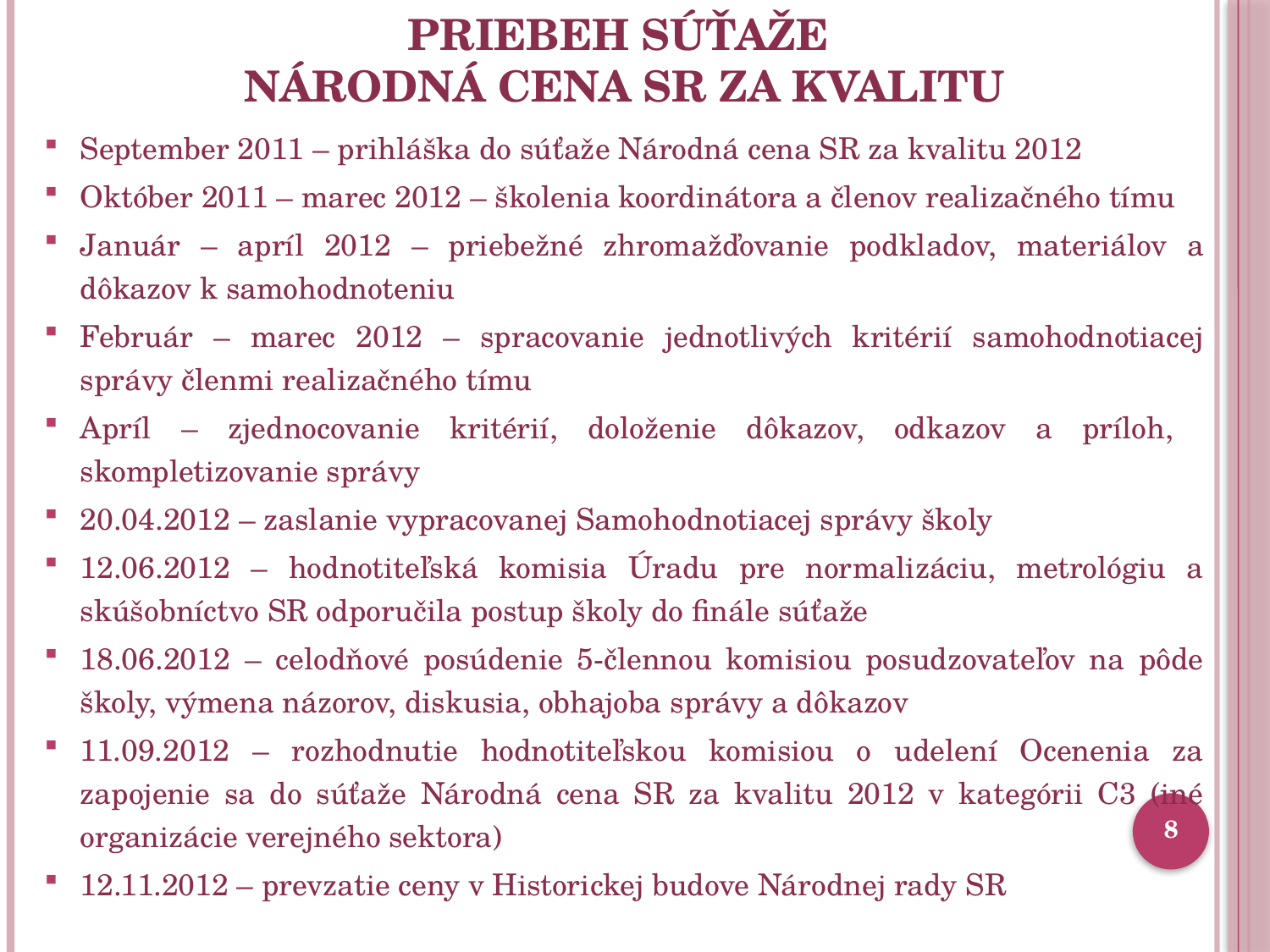

# Priebeh súťaže Národná cena SR za kvalitu
September 2011 – prihláška do súťaže Národná cena SR za kvalitu 2012
Október 2011 – marec 2012 – školenia koordinátora a členov realizačného tímu
Január – apríl 2012 – priebežné zhromažďovanie podkladov, materiálov a dôkazov k samohodnoteniu
Február – marec 2012 – spracovanie jednotlivých kritérií samohodnotiacej správy členmi realizačného tímu
Apríl – zjednocovanie kritérií, doloženie dôkazov, odkazov a príloh,  skompletizovanie správy
20.04.2012 – zaslanie vypracovanej Samohodnotiacej správy školy
12.06.2012 – hodnotiteľská komisia Úradu pre normalizáciu, metrológiu a skúšobníctvo SR odporučila postup školy do finále súťaže
18.06.2012 – celodňové posúdenie 5-člennou komisiou posudzovateľov na pôde školy, výmena názorov, diskusia, obhajoba správy a dôkazov
11.09.2012 – rozhodnutie hodnotiteľskou komisiou o udelení Ocenenia za zapojenie sa do súťaže Národná cena SR za kvalitu 2012 v kategórii C3 (iné organizácie verejného sektora)
12.11.2012 – prevzatie ceny v Historickej budove Národnej rady SR

8